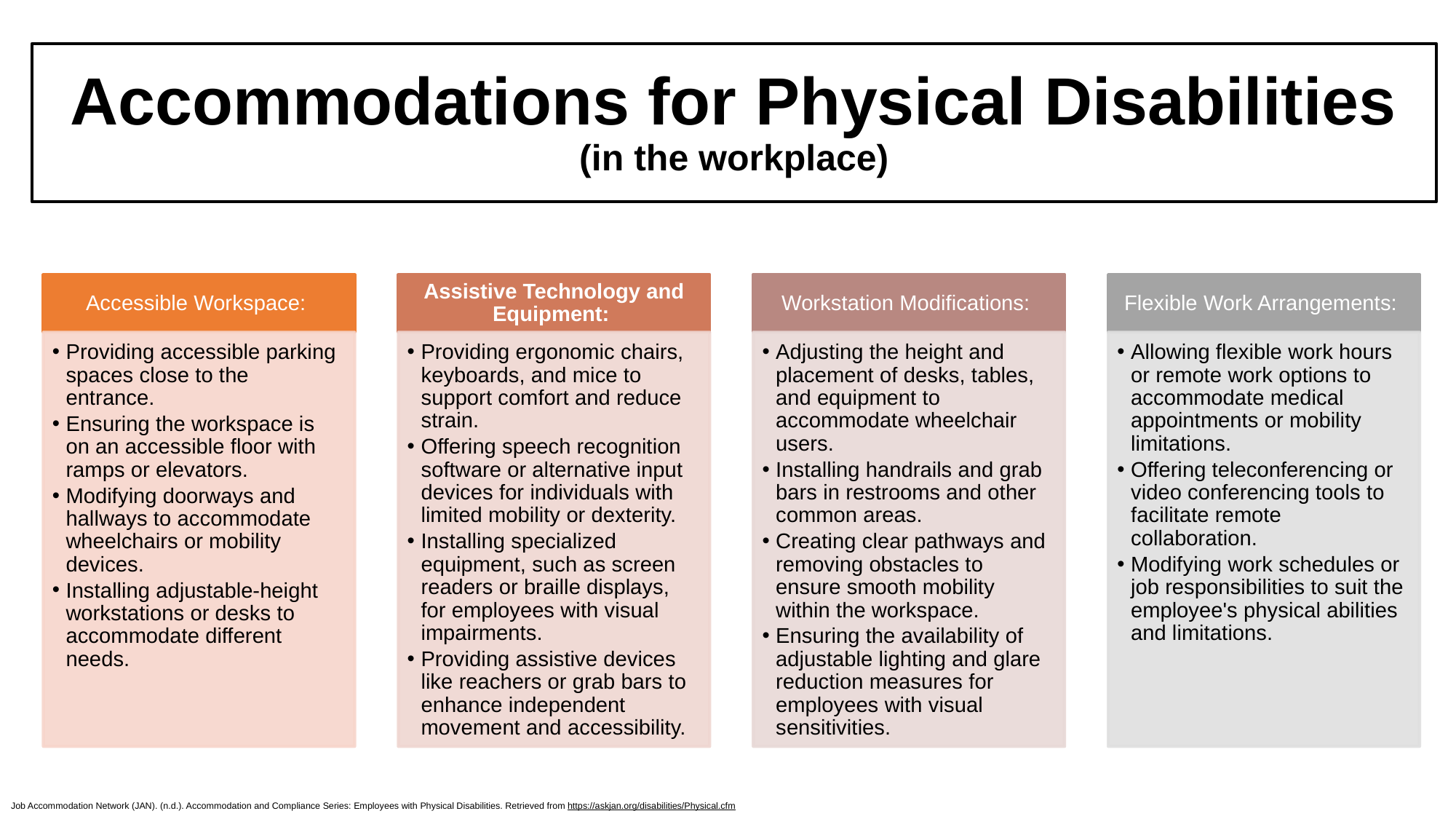

Accommodations for Physical Disabilities
(in the workplace)

Accessible Workspace:

Assistive Technology and Equipment:

Workstation Modifications:

Flexible Work Arrangements:

Providing accessible parking spaces close to the entrance.
Ensuring the workspace is on an accessible floor with ramps or elevators.
Modifying doorways and hallways to accommodate wheelchairs or mobility devices.
Installing adjustable-height workstations or desks to accommodate different needs.

Providing ergonomic chairs, keyboards, and mice to support comfort and reduce strain.
Offering speech recognition software or alternative input devices for individuals with limited mobility or dexterity.
Installing specialized equipment, such as screen readers or braille displays, for employees with visual impairments.
Providing assistive devices like reachers or grab bars to enhance independent movement and accessibility.

Adjusting the height and placement of desks, tables, and equipment to accommodate wheelchair users.
Installing handrails and grab bars in restrooms and other common areas.
Creating clear pathways and removing obstacles to ensure smooth mobility within the workspace.
Ensuring the availability of adjustable lighting and glare reduction measures for employees with visual sensitivities.

Allowing flexible work hours or remote work options to accommodate medical appointments or mobility limitations.
Offering teleconferencing or video conferencing tools to facilitate remote collaboration.
Modifying work schedules or job responsibilities to suit the employee's physical abilities and limitations.
Job Accommodation Network (JAN). (n.d.). Accommodation and Compliance Series: Employees with Physical Disabilities. Retrieved from https://askjan.org/disabilities/Physical.cfm